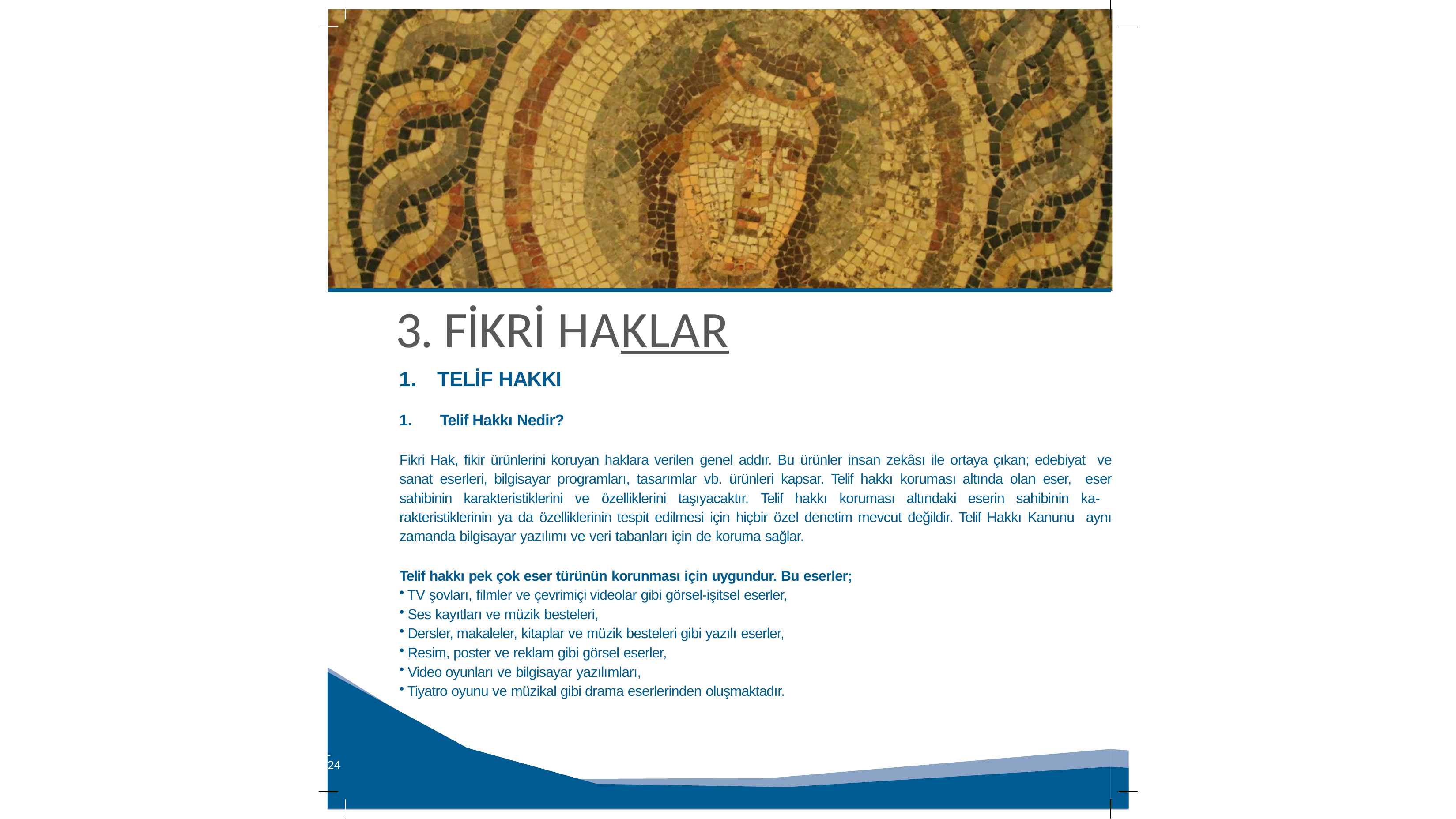

# 3. FİKRİ HAKLAR
TELİF HAKKI

Telif Hakkı Nedir?

Fikri Hak, fikir ürünlerini koruyan haklara verilen genel addır. Bu ürünler insan zekâsı ile ortaya çıkan; edebiyat  ve sanat eserleri, bilgisayar programları, tasarımlar vb. ürünleri kapsar. Telif hakkı koruması altında olan eser,  eser sahibinin karakteristiklerini ve özelliklerini taşıyacaktır. Telif hakkı koruması altındaki eserin sahibinin ka-  rakteristiklerinin ya da özelliklerinin tespit edilmesi için hiçbir özel denetim mevcut değildir. Telif Hakkı Kanunu  aynı zamanda bilgisayar yazılımı ve veri tabanları için de koruma sağlar.

Telif hakkı pek çok eser türünün korunması için uygundur. Bu eserler;
TV şovları, filmler ve çevrimiçi videolar gibi görsel-işitsel eserler,
Ses kayıtları ve müzik besteleri,
Dersler, makaleler, kitaplar ve müzik besteleri gibi yazılı eserler,
Resim, poster ve reklam gibi görsel eserler,
Video oyunları ve bilgisayar yazılımları,
Tiyatro oyunu ve müzikal gibi drama eserlerinden oluşmaktadır.

 	  24